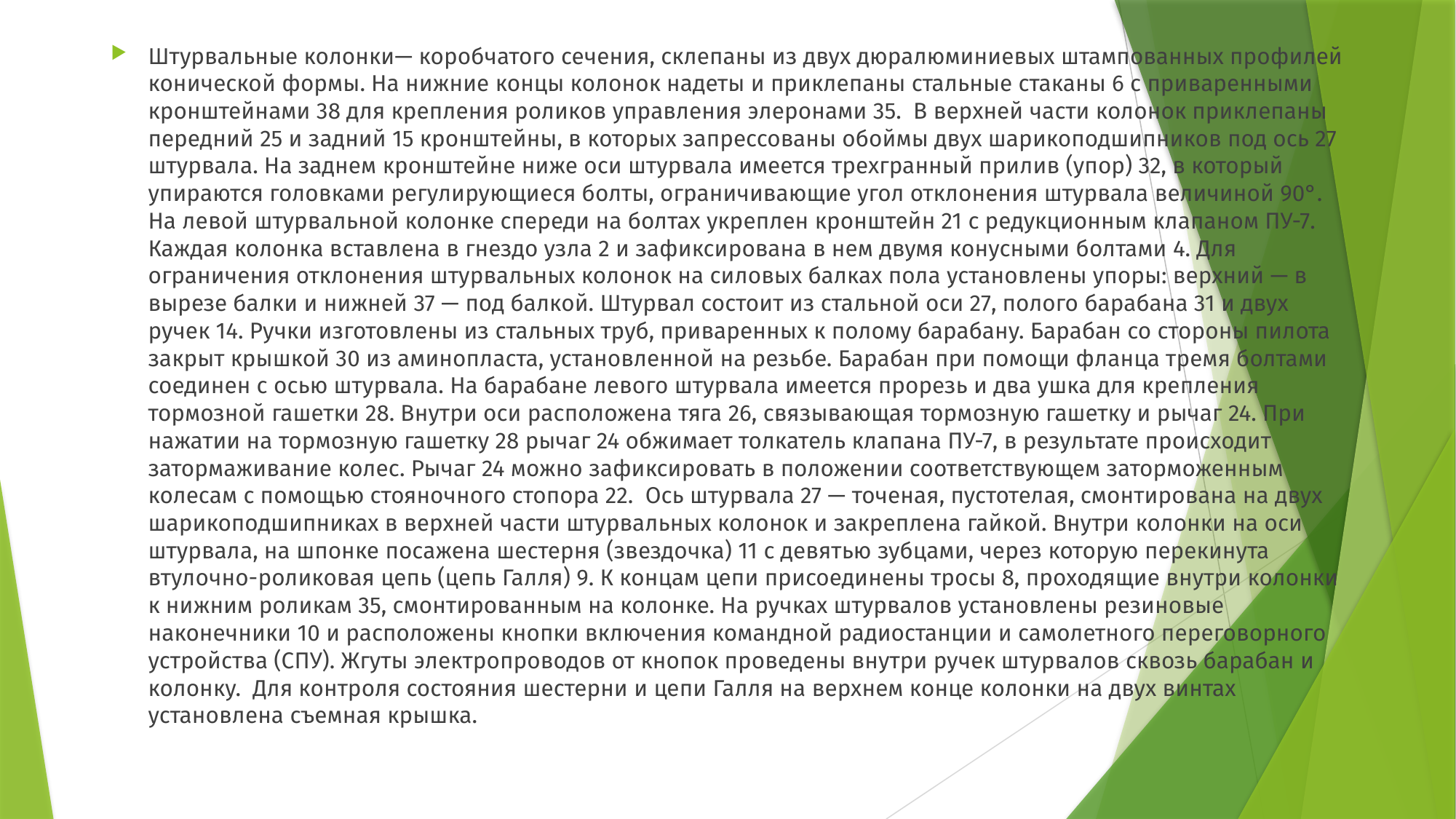

Штурвальные колонки— коробчатого сечения, склепаны из двух дюралюминиевых штампованных профилей конической формы. На нижние концы колонок надеты и приклепаны стальные стаканы 6 с приваренными кронштейнами 38 для крепления роликов управления элеронами 35.  В верхней части колонок приклепаны передний 25 и задний 15 кронштейны, в которых запрессованы обоймы двух шарикоподшипников под ось 27 штурвала. На заднем кронштейне ниже оси штурвала имеется трехгранный прилив (упор) 32, в который упираются головками регулирующиеся болты, ограничивающие угол отклонения штурвала величиной 90°. На левой штурвальной колонке спереди на болтах укреплен кронштейн 21 с редукционным клапаном ПУ-7. Каждая колонка вставлена в гнездо узла 2 и зафиксирована в нем двумя конусными болтами 4. Для ограничения отклонения штурвальных колонок на силовых балках пола установлены упоры: верхний — в вырезе балки и нижней 37 — под балкой. Штурвал состоит из стальной оси 27, полого барабана 31 и двух ручек 14. Ручки изготовлены из стальных труб, приваренных к полому барабану. Барабан со стороны пилота закрыт крышкой 30 из аминопласта, установленной на резьбе. Барабан при помощи фланца тремя болтами соединен с осью штурвала. На барабане левого штурвала имеется прорезь и два ушка для крепления тормозной гашетки 28. Внутри оси расположена тяга 26, связывающая тормозную гашетку и рычаг 24. При нажатии на тормозную гашетку 28 рычаг 24 обжимает толкатель клапана ПУ-7, в результате происходит затормаживание колес. Рычаг 24 можно зафиксировать в положении соответствующем заторможенным колесам с помощью стояночного стопора 22.  Ось штурвала 27 — точеная, пустотелая, смонтирована на двух шарикоподшипниках в верхней части штурвальных колонок и закреплена гайкой. Внутри колонки на оси штурвала, на шпонке посажена шестерня (звездочка) 11 с девятью зубцами, через которую перекинута втулочно-роликовая цепь (цепь Галля) 9. К концам цепи присоединены тросы 8, проходящие внутри колонки к нижним роликам 35, смонтированным на колонке. На ручках штурвалов установлены резиновые наконечники 10 и расположены кнопки включения командной радиостанции и самолетного переговорного устройства (СПУ). Жгуты электропроводов от кнопок проведены внутри ручек штурвалов сквозь барабан и колонку.  Для контроля состояния шестерни и цепи Галля на верхнем конце колонки на двух винтах установлена съемная крышка.